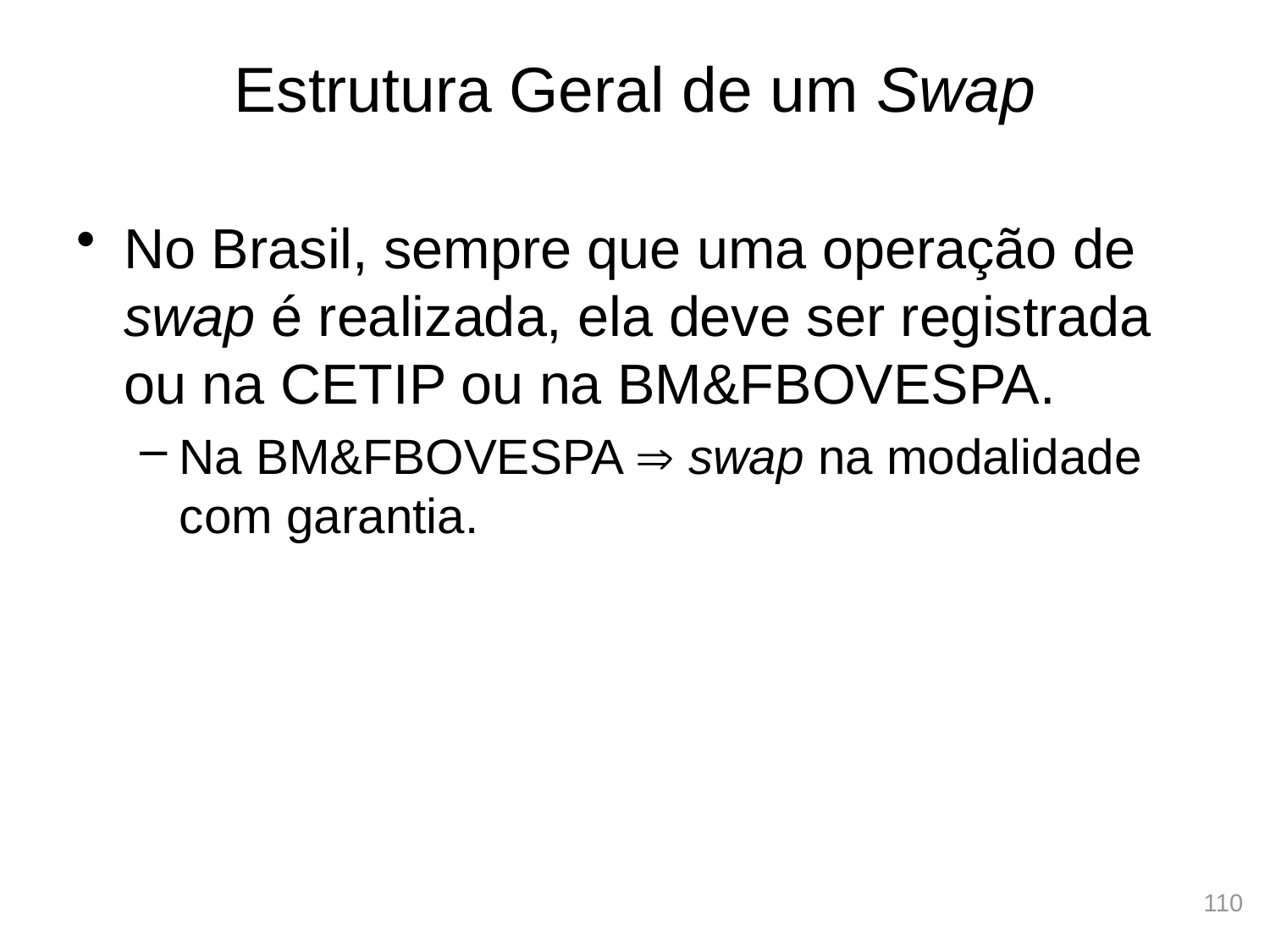

# Estrutura Geral de um Swap
No Brasil, sempre que uma operação de swap é realizada, ela deve ser registrada ou na CETIP ou na BM&FBOVESPA.
Na BM&FBOVESPA ⇒ swap na modalidade com garantia.
110